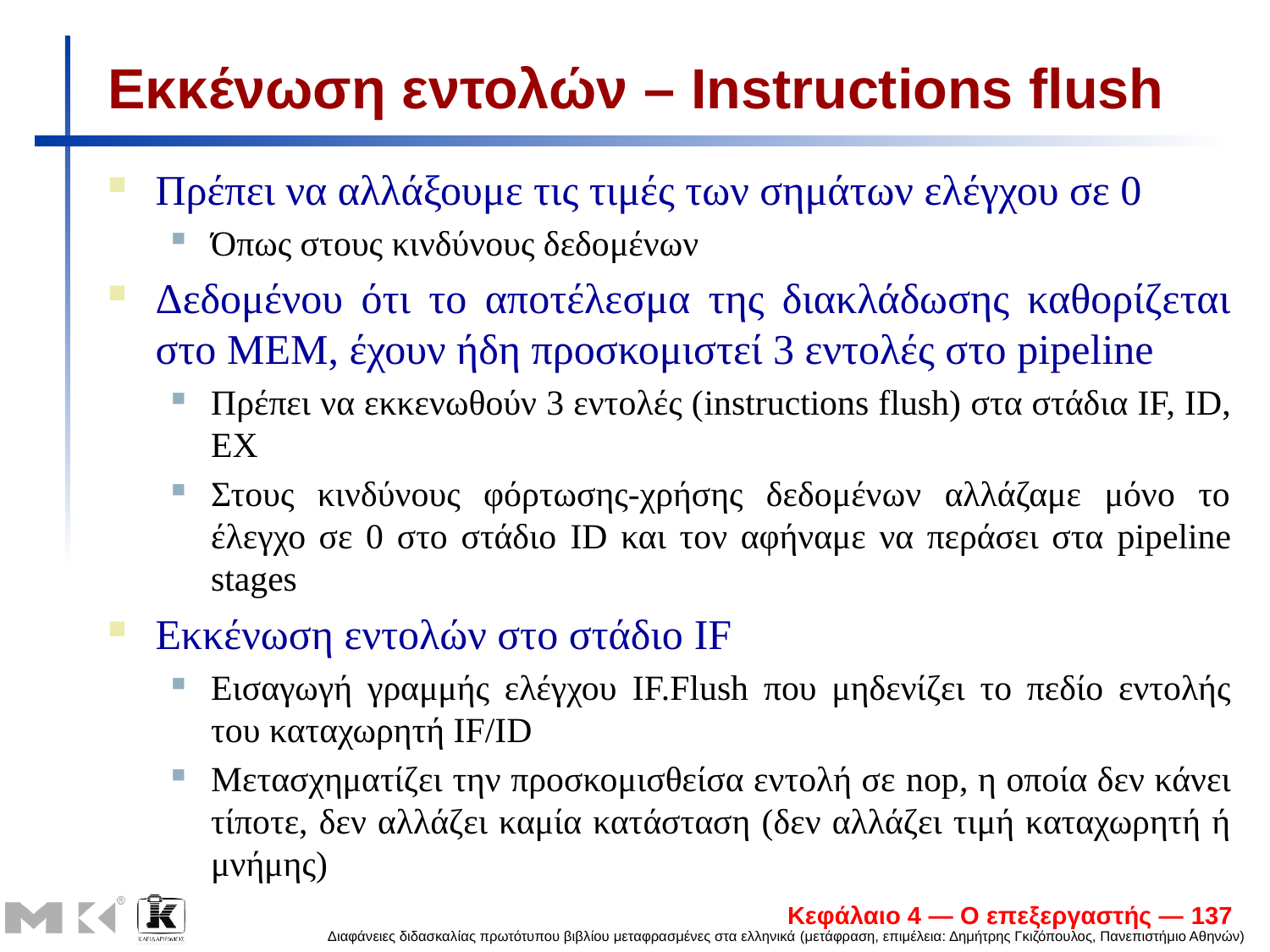

# Εκκένωση εντολών – Instructions flush
Πρέπει να αλλάξουμε τις τιμές των σημάτων ελέγχου σε 0
Όπως στους κινδύνους δεδομένων
Δεδομένου ότι το αποτέλεσμα της διακλάδωσης καθορίζεται στο MEM, έχουν ήδη προσκομιστεί 3 εντολές στο pipeline
Πρέπει να εκκενωθούν 3 εντολές (instructions flush) στα στάδια IF, ID, EX
Στους κινδύνους φόρτωσης-χρήσης δεδομένων αλλάζαμε μόνο το έλεγχο σε 0 στο στάδιο ID και τον αφήναμε να περάσει στα pipeline stages
Εκκένωση εντολών στο στάδιο IF
Εισαγωγή γραμμής ελέγχου IF.Flush που μηδενίζει το πεδίο εντολής του καταχωρητή IF/ID
Μετασχηματίζει την προσκομισθείσα εντολή σε nop, η οποία δεν κάνει τίποτε, δεν αλλάζει καμία κατάσταση (δεν αλλάζει τιμή καταχωρητή ή μνήμης)

Κεφάλαιο 4 — Ο επεξεργαστής — 137